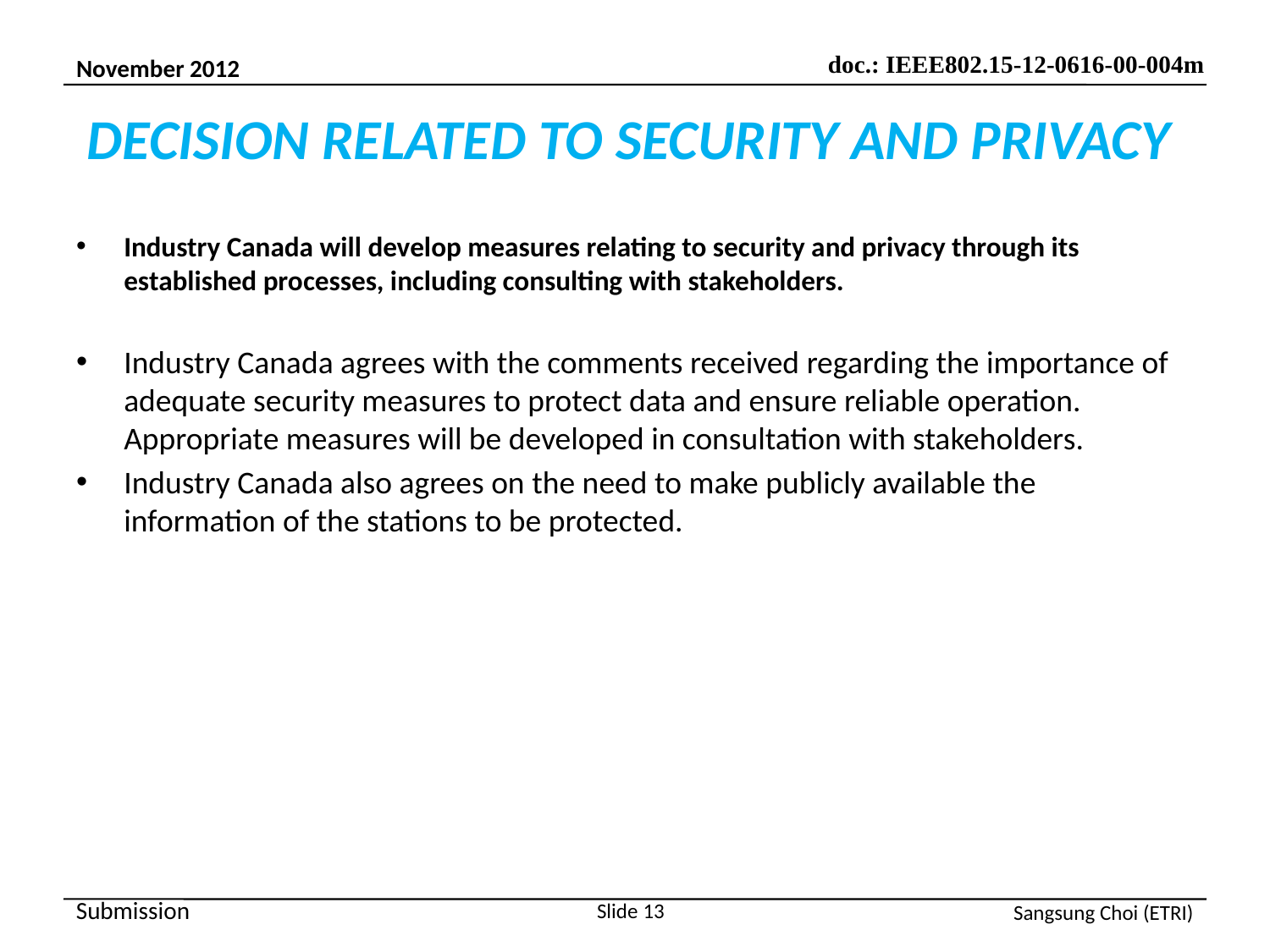

# DECISION RELATED TO SECURITY AND PRIVACY
Industry Canada will develop measures relating to security and privacy through its established processes, including consulting with stakeholders.

Industry Canada agrees with the comments received regarding the importance of adequate security measures to protect data and ensure reliable operation. Appropriate measures will be developed in consultation with stakeholders.
Industry Canada also agrees on the need to make publicly available the information of the stations to be protected.